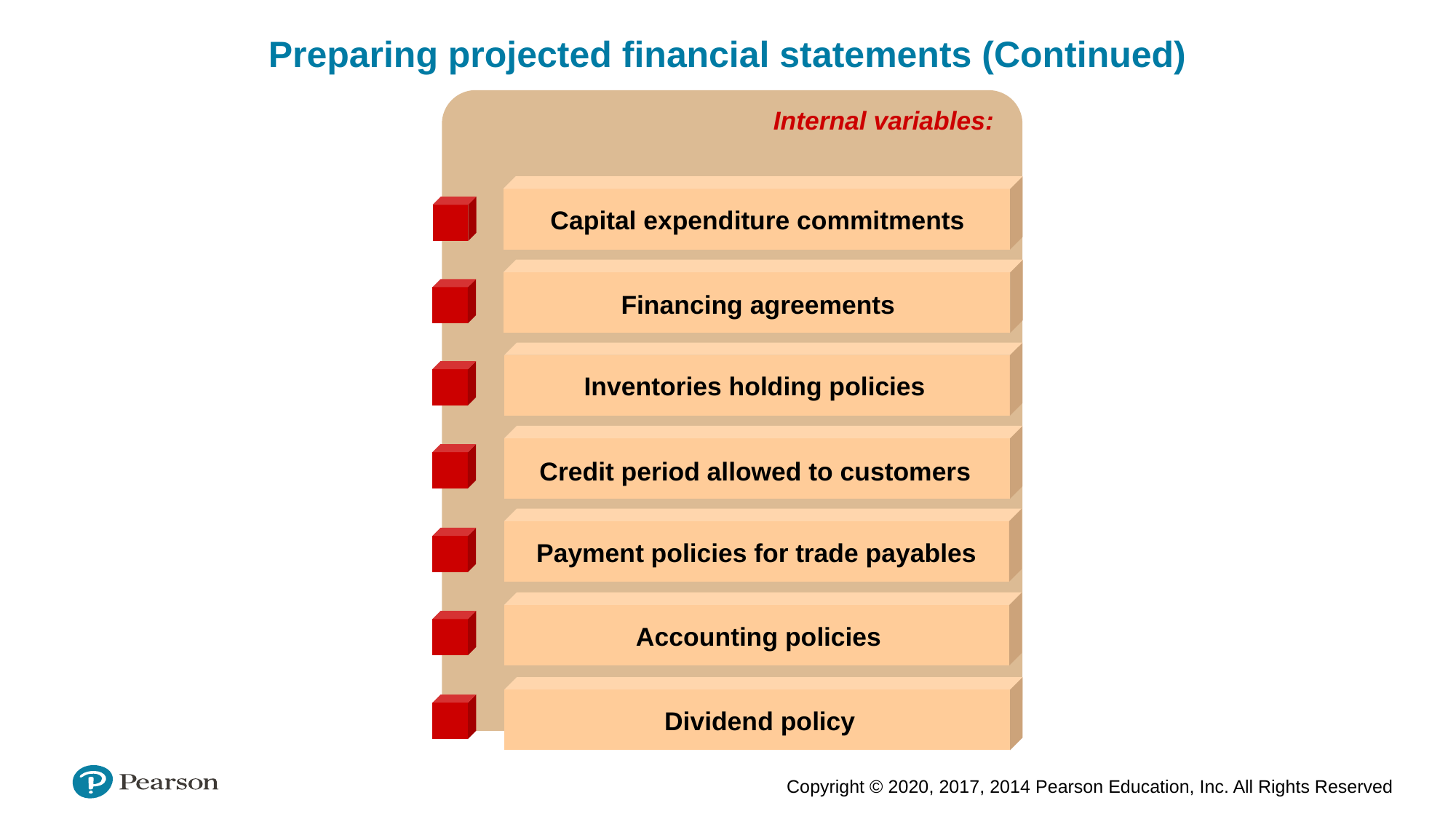

Preparing projected financial statements (Continued)

Internal variables:

Capital expenditure commitments

Financing agreements

Inventories holding policies

Credit period allowed to customers

Payment policies for trade payables

Accounting policies

Dividend policy